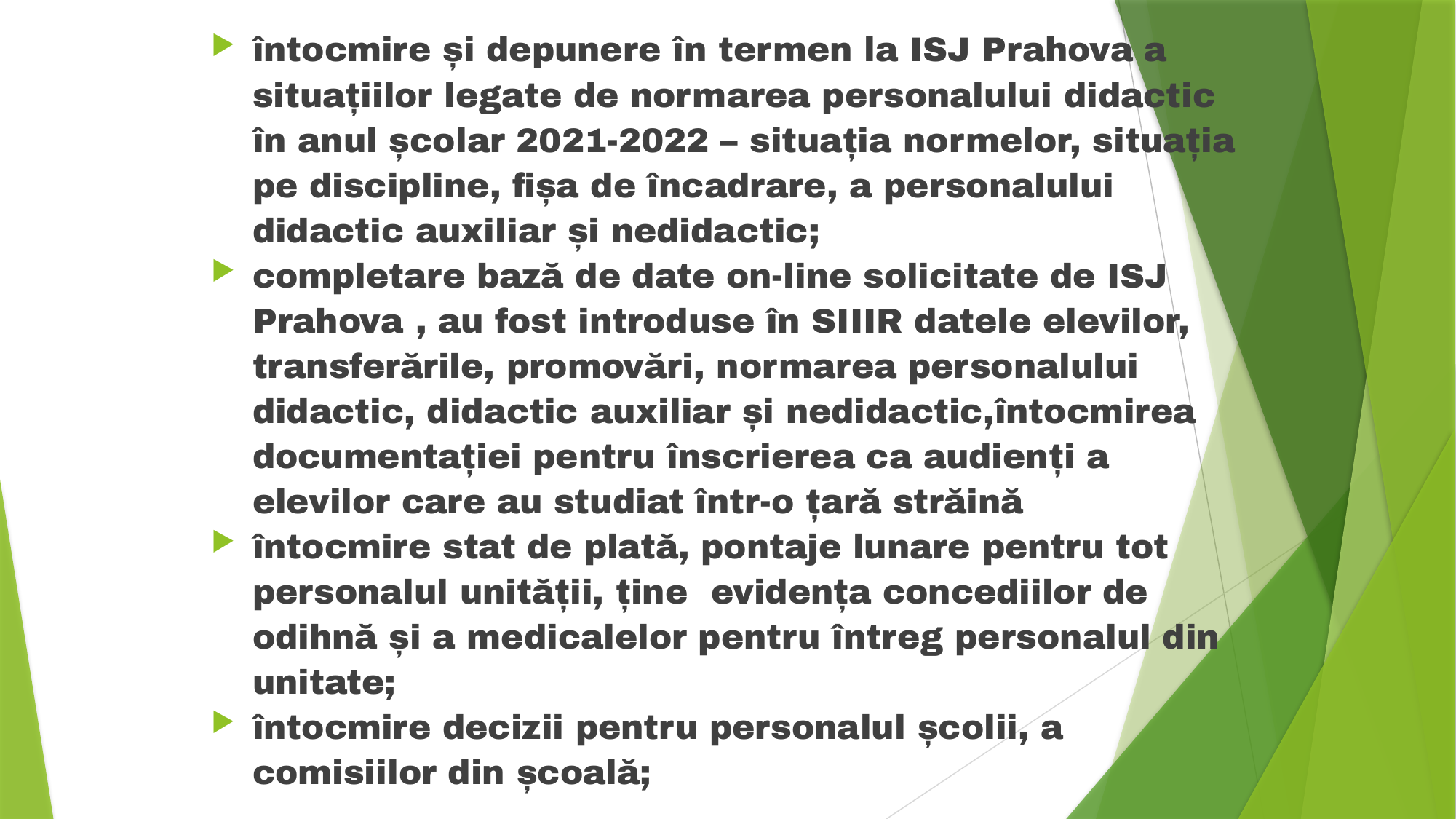

întocmire și depunere în termen la ISJ Prahova a situațiilor legate de normarea personalului didactic în anul școlar 2021-2022 – situația normelor, situația pe discipline, fișa de încadrare, a personalului didactic auxiliar și nedidactic;
completare bază de date on-line solicitate de ISJ Prahova , au fost introduse în SIIIR datele elevilor, transferările, promovări, normarea personalului didactic, didactic auxiliar și nedidactic,întocmirea documentației pentru înscrierea ca audienți a  elevilor care au studiat într-o țară străină
întocmire stat de plată, pontaje lunare pentru tot personalul unității, ține  evidența concediilor de odihnă și a medicalelor pentru întreg personalul din unitate;
întocmire decizii pentru personalul școlii, a comisiilor din școală;